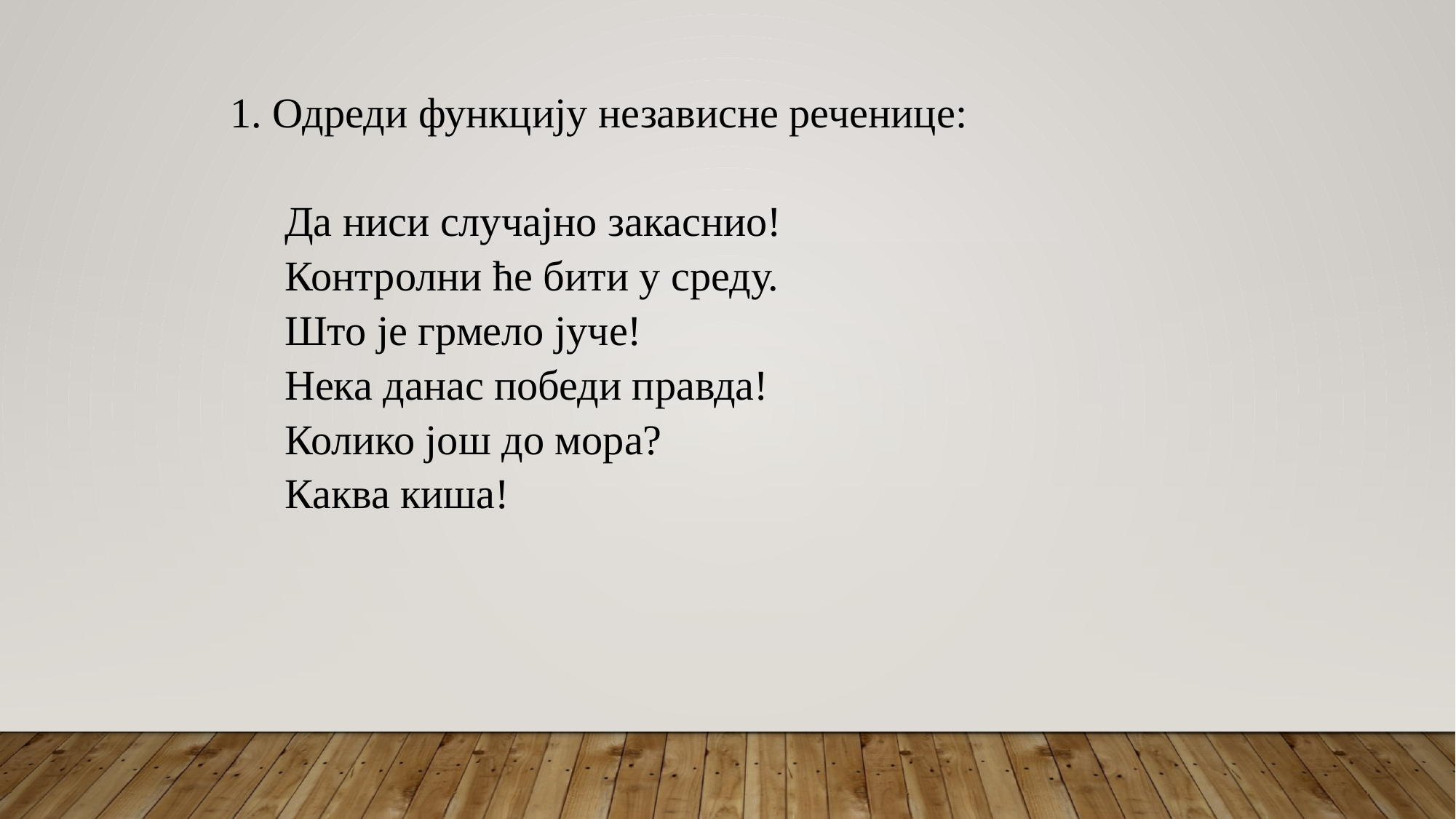

1. Одреди функцију независне реченице:

Да ниси случајно закаснио!
Контролни ће бити у среду.
Што је грмело јуче!
Нека данас победи правда!
Колико још до мора?
Каква киша!